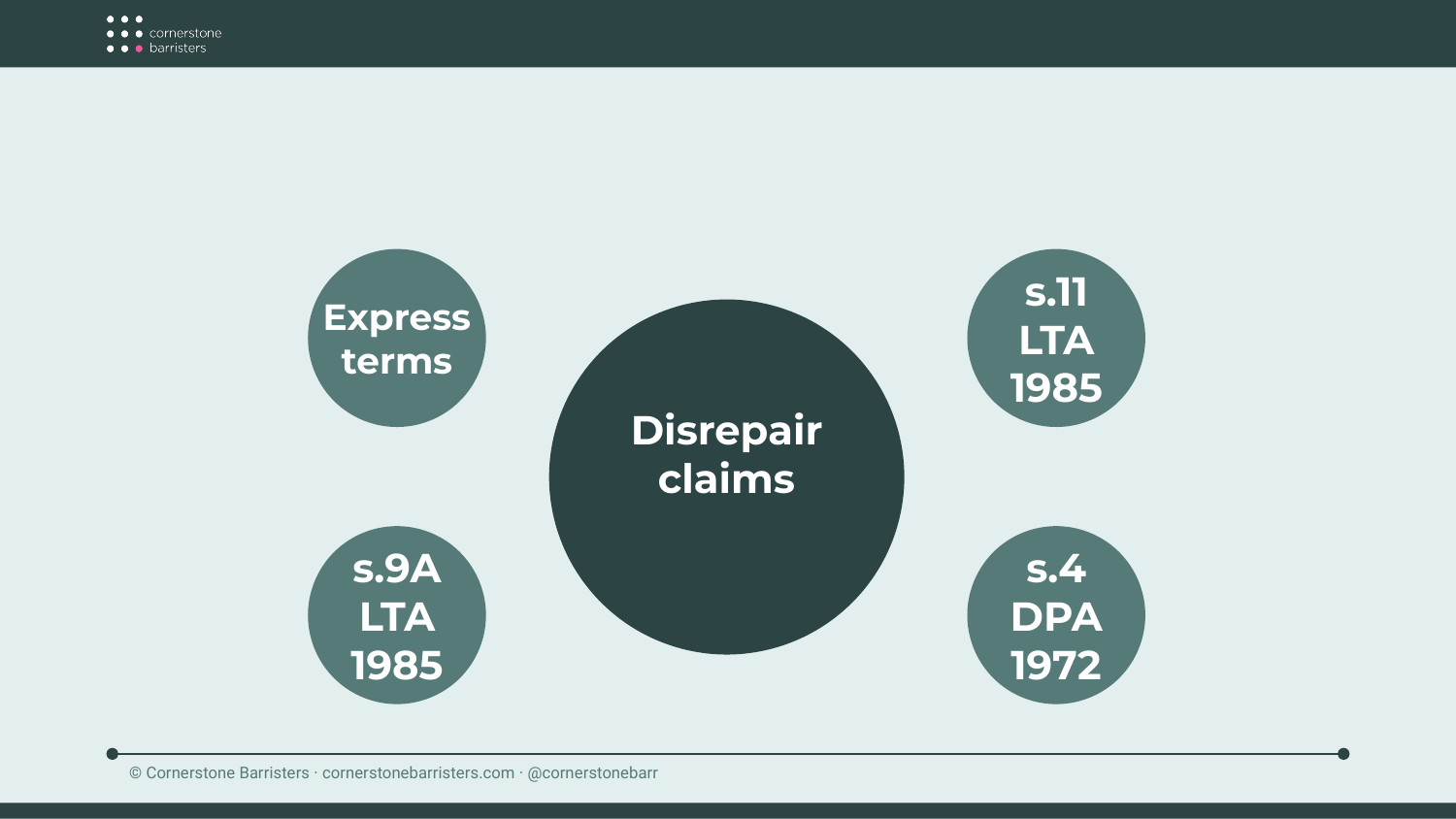

Express terms
s.11
LTA 1985
Disrepair claims

s.9A
LTA 1985
s.4
DPA 1972